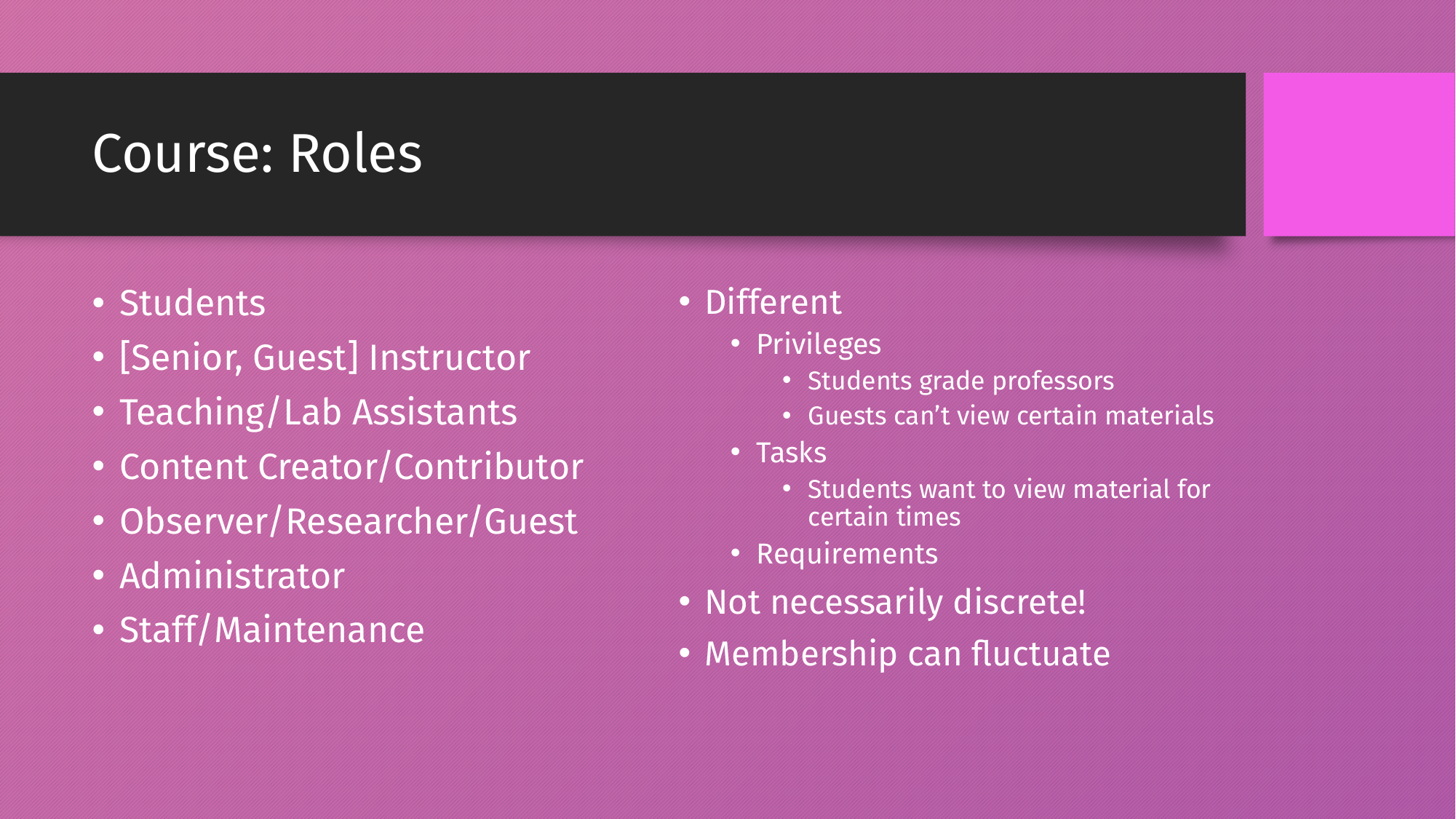

# Course: Roles
Students
[Senior, Guest] Instructor
Teaching/Lab Assistants
Content Creator/Contributor
Observer/Researcher/Guest
Administrator
Staff/Maintenance
Different
Privileges
Students grade professors
Guests can’t view certain materials
Tasks
Students want to view material for certain times
Requirements
Not necessarily discrete!
Membership can fluctuate